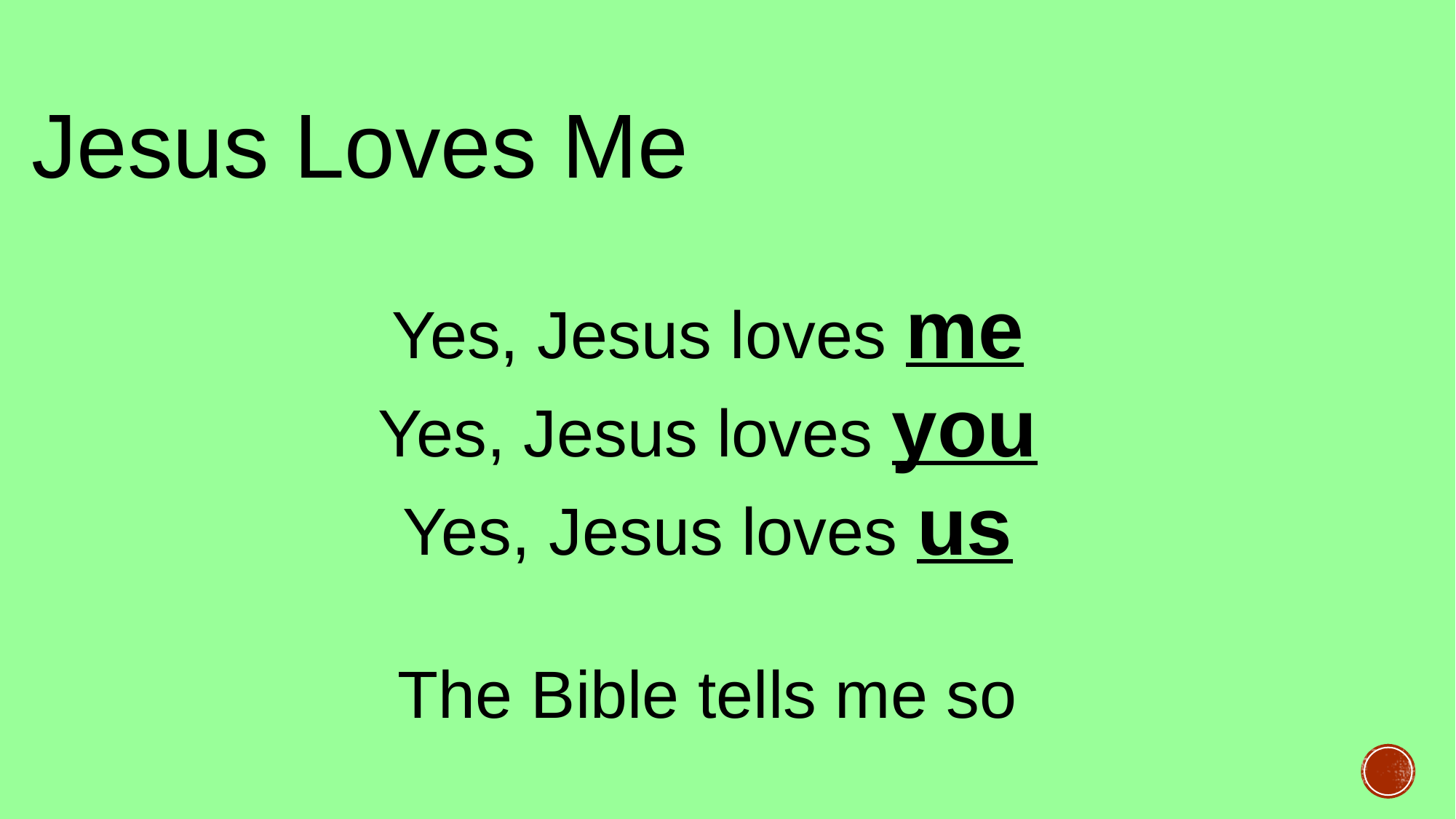

Jesus Loves Me

Yes, Jesus loves me
Yes, Jesus loves you
Yes, Jesus loves us

The Bible tells me so